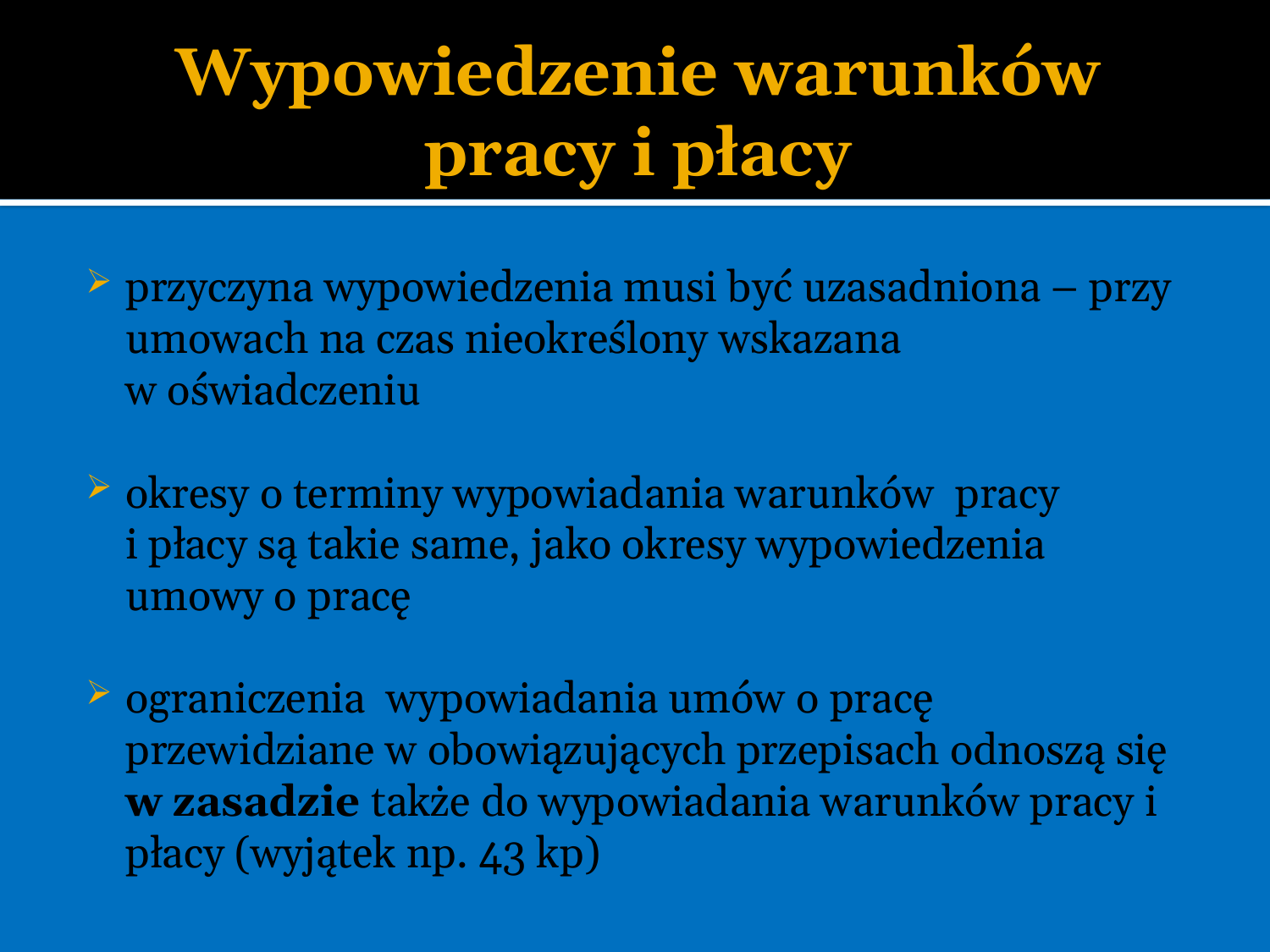

# Wypowiedzenie warunków pracy i płacy
przyczyna wypowiedzenia musi być uzasadniona – przy umowach na czas nieokreślony wskazana
w oświadczeniu

okresy o terminy wypowiadania warunków  pracy
	i płacy są takie same, jako okresy wypowiedzenia umowy o pracę

ograniczenia  wypowiadania umów o pracę przewidziane w obowiązujących przepisach odnoszą się w zasadzie także do wypowiadania warunków pracy i płacy (wyjątek np. 43 kp)